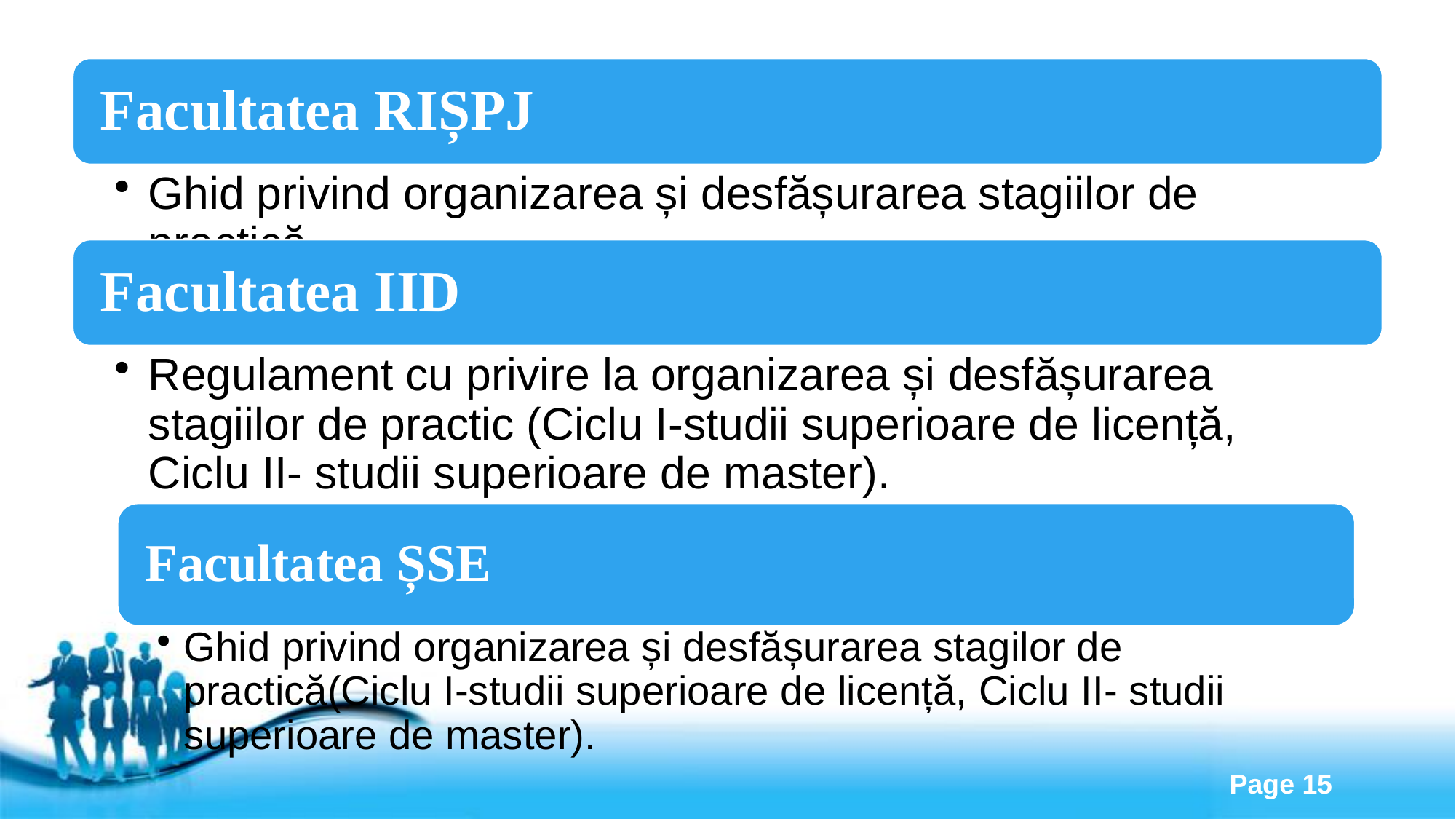

Facultatea RIȘPJ
Ghid privind organizarea și desfășurarea stagiilor de practică.
Facultatea IID
Regulament cu privire la organizarea și desfășurarea stagiilor de practic (Ciclu I-studii superioare de licență, Ciclu II- studii superioare de master).

Facultatea ȘSE
Ghid privind organizarea și desfășurarea stagilor de practică(Ciclu I-studii superioare de licență, Ciclu II- studii superioare de master).